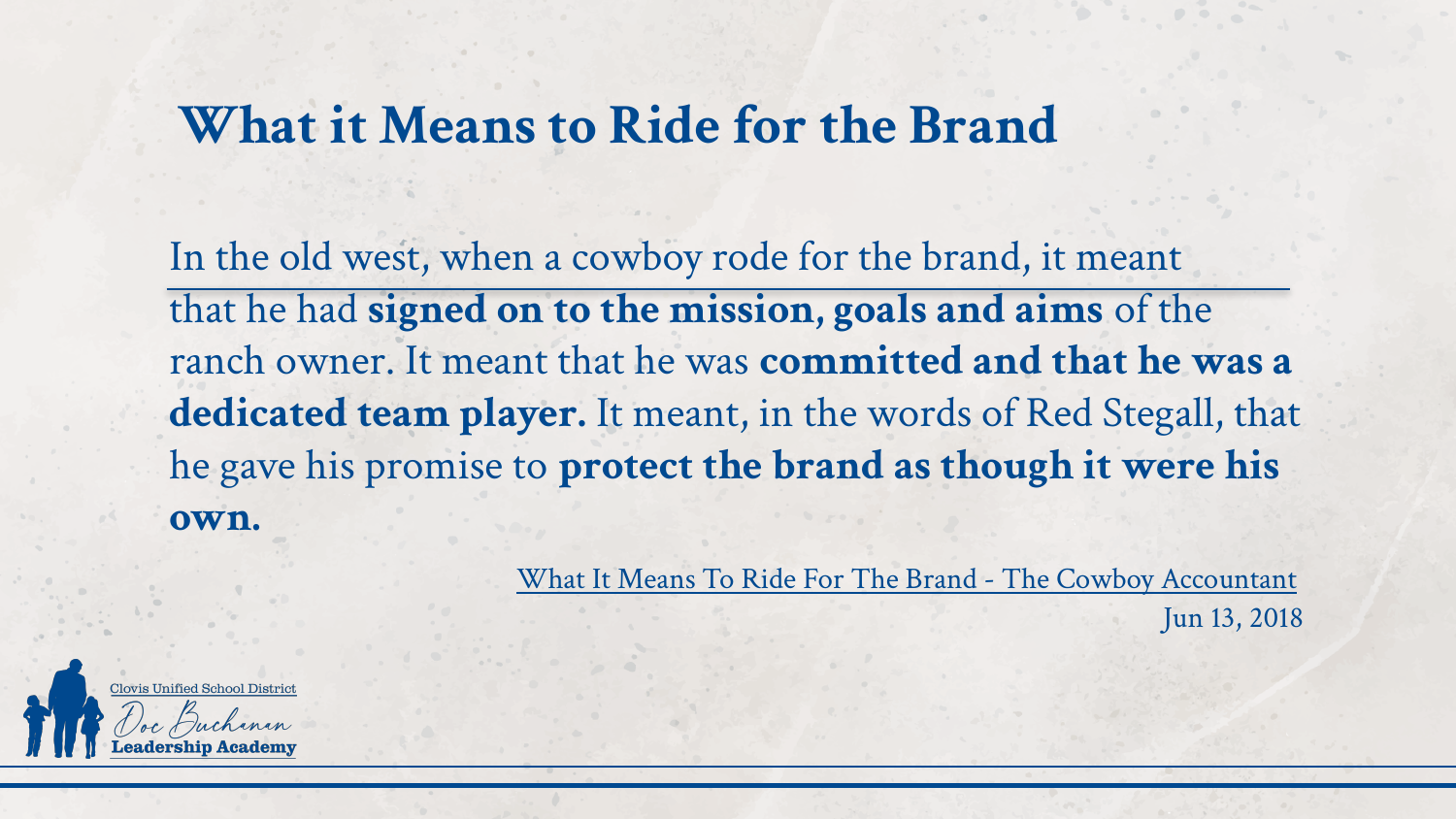

# What it Means to Ride for the Brand
In the old west, when a cowboy rode for the brand, it meant that he had signed on to the mission, goals and aims of the ranch owner. It meant that he was committed and that he was a dedicated team player. It meant, in the words of Red Stegall, that he gave his promise to protect the brand as though it were his own.

What It Means To Ride For The Brand - The Cowboy Accountant
Jun 13, 2018